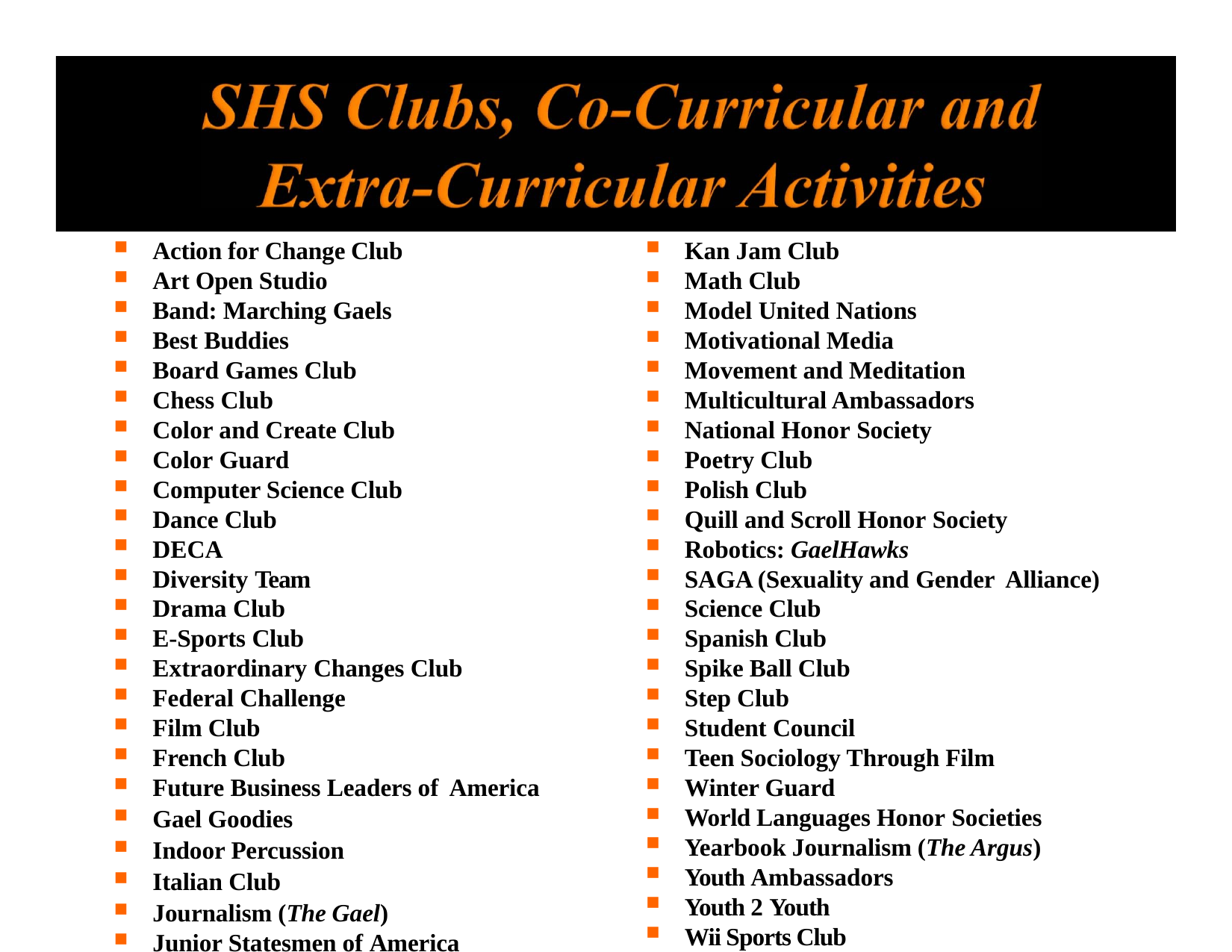

Action for Change Club
Art Open Studio
Band: Marching Gaels
Best Buddies
Board Games Club
Chess Club
Color and Create Club
Color Guard
Computer Science Club
Dance Club
DECA
Diversity Team
Drama Club
E-Sports Club
Extraordinary Changes Club
Federal Challenge
Film Club
French Club
Future Business Leaders of  America
Gael Goodies
Indoor Percussion
Italian Club
Journalism (The Gael)
Junior Statesmen of America

Kan Jam Club
Math Club
Model United Nations
Motivational Media
Movement and Meditation
Multicultural Ambassadors
National Honor Society
Poetry Club
Polish Club
Quill and Scroll Honor Society
Robotics: GaelHawks
SAGA (Sexuality and Gender  Alliance)
Science Club
Spanish Club
Spike Ball Club
Step Club
Student Council
Teen Sociology Through Film
Winter Guard
World Languages Honor Societies
Yearbook Journalism (The Argus)
Youth Ambassadors
Youth 2 Youth
Wii Sports Club